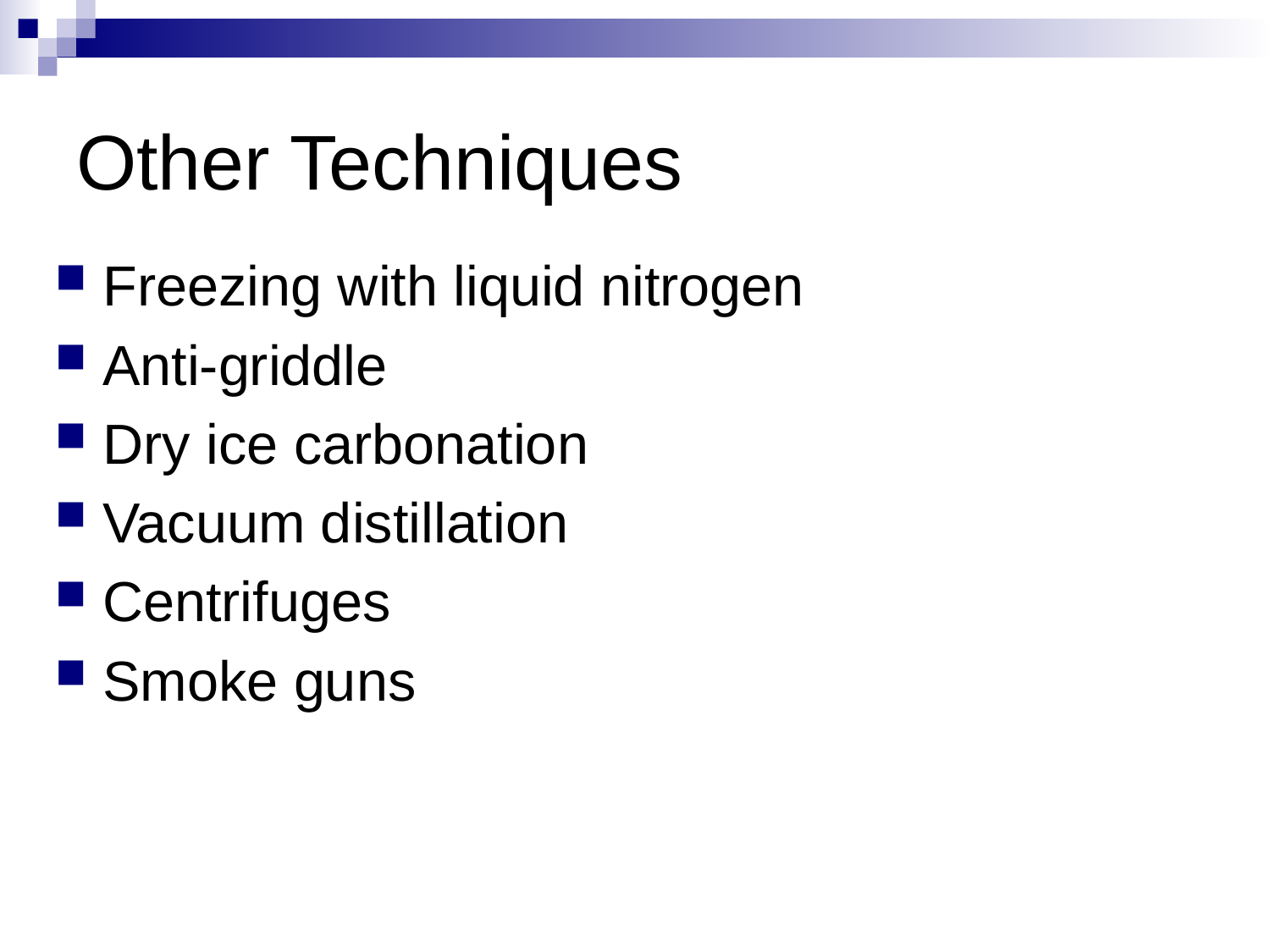

# Other Techniques
Freezing with liquid nitrogen
Anti-griddle
Dry ice carbonation
Vacuum distillation
Centrifuges
Smoke guns